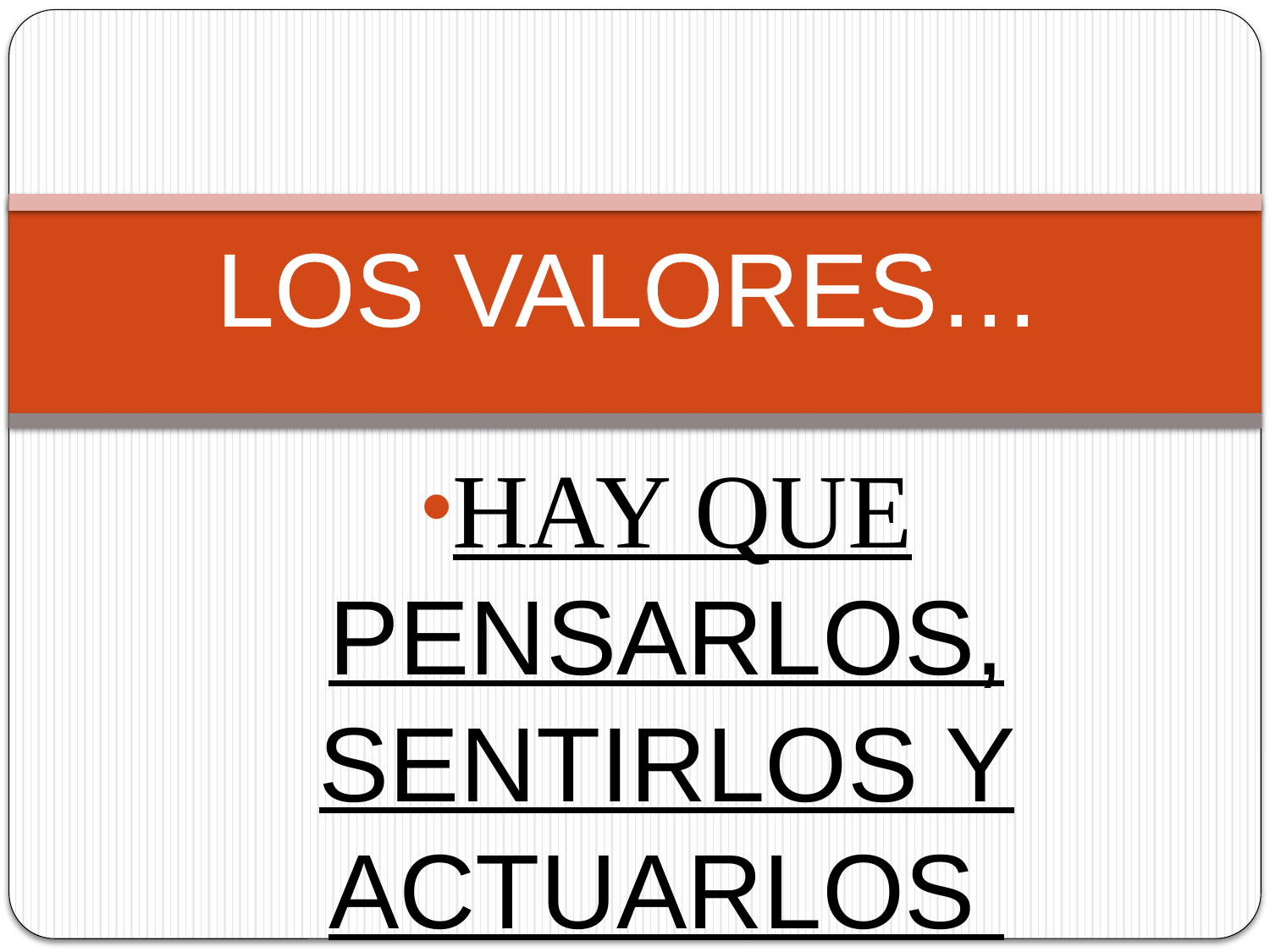

LOS VALORES…
HAY QUE PENSARLOS, SENTIRLOS Y ACTUARLOS